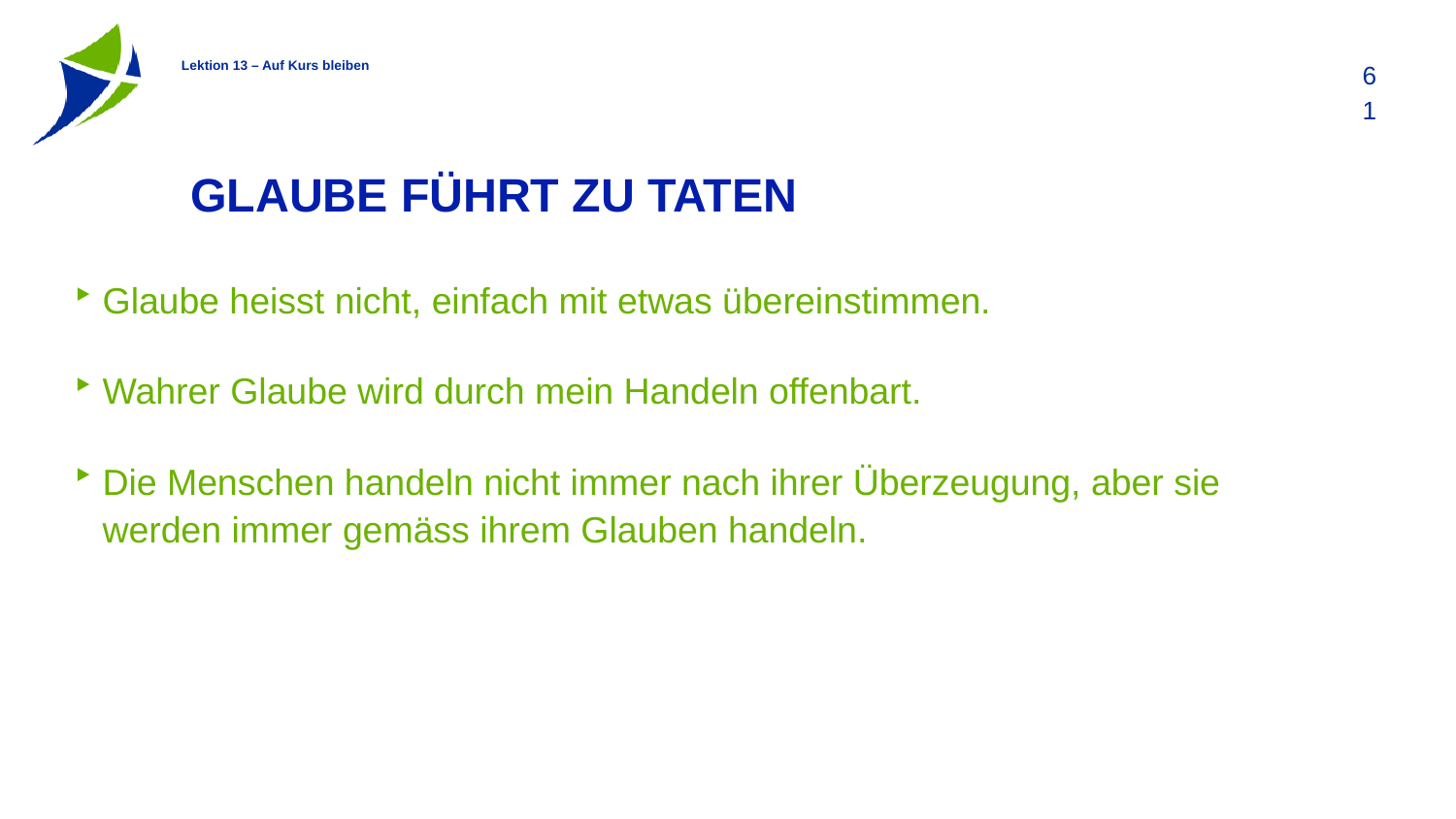

61
# Glaube führt zu Taten
Glaube heisst nicht, einfach mit etwas übereinstimmen.
Wahrer Glaube wird durch mein Handeln offenbart.
Die Menschen handeln nicht immer nach ihrer Überzeugung, aber sie werden immer gemäss ihrem Glauben handeln.